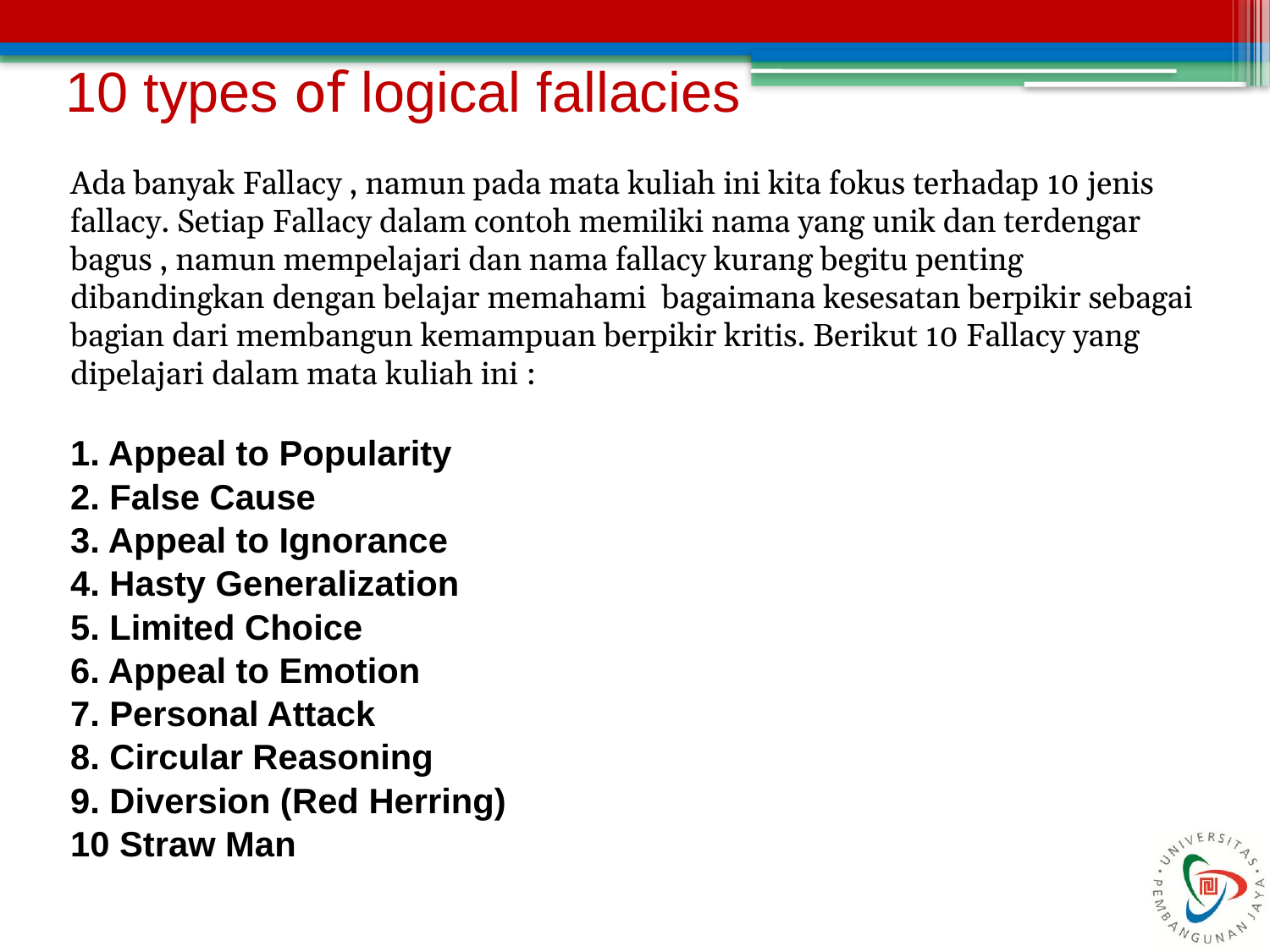

# 10 types of logical fallacies
Ada banyak Fallacy , namun pada mata kuliah ini kita fokus terhadap 10 jenis fallacy. Setiap Fallacy dalam contoh memiliki nama yang unik dan terdengar bagus , namun mempelajari dan nama fallacy kurang begitu penting dibandingkan dengan belajar memahami  bagaimana kesesatan berpikir sebagai bagian dari membangun kemampuan berpikir kritis. Berikut 10 Fallacy yang dipelajari dalam mata kuliah ini :

1. Appeal to Popularity
2. False Cause
3. Appeal to Ignorance
4. Hasty Generalization
5. Limited Choice
6. Appeal to Emotion
7. Personal Attack
8. Circular Reasoning
9. Diversion (Red Herring)
10 Straw Man